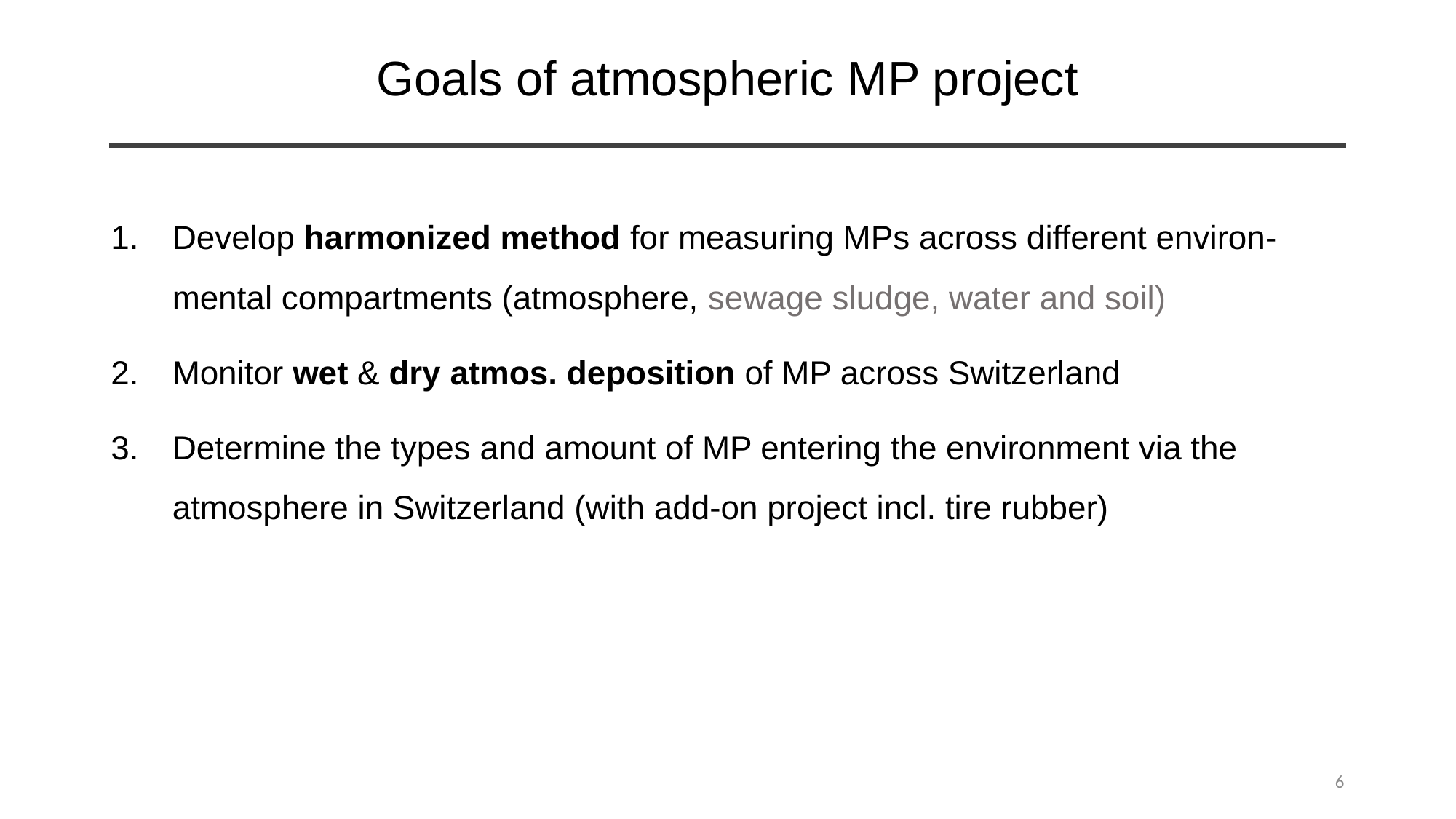

# Goals of atmospheric MP project
Develop harmonized method for measuring MPs across different environ-mental compartments (atmosphere, sewage sludge, water and soil)
Monitor wet & dry atmos. deposition of MP across Switzerland
Determine the types and amount of MP entering the environment via the atmosphere in Switzerland (with add-on project incl. tire rubber)

6